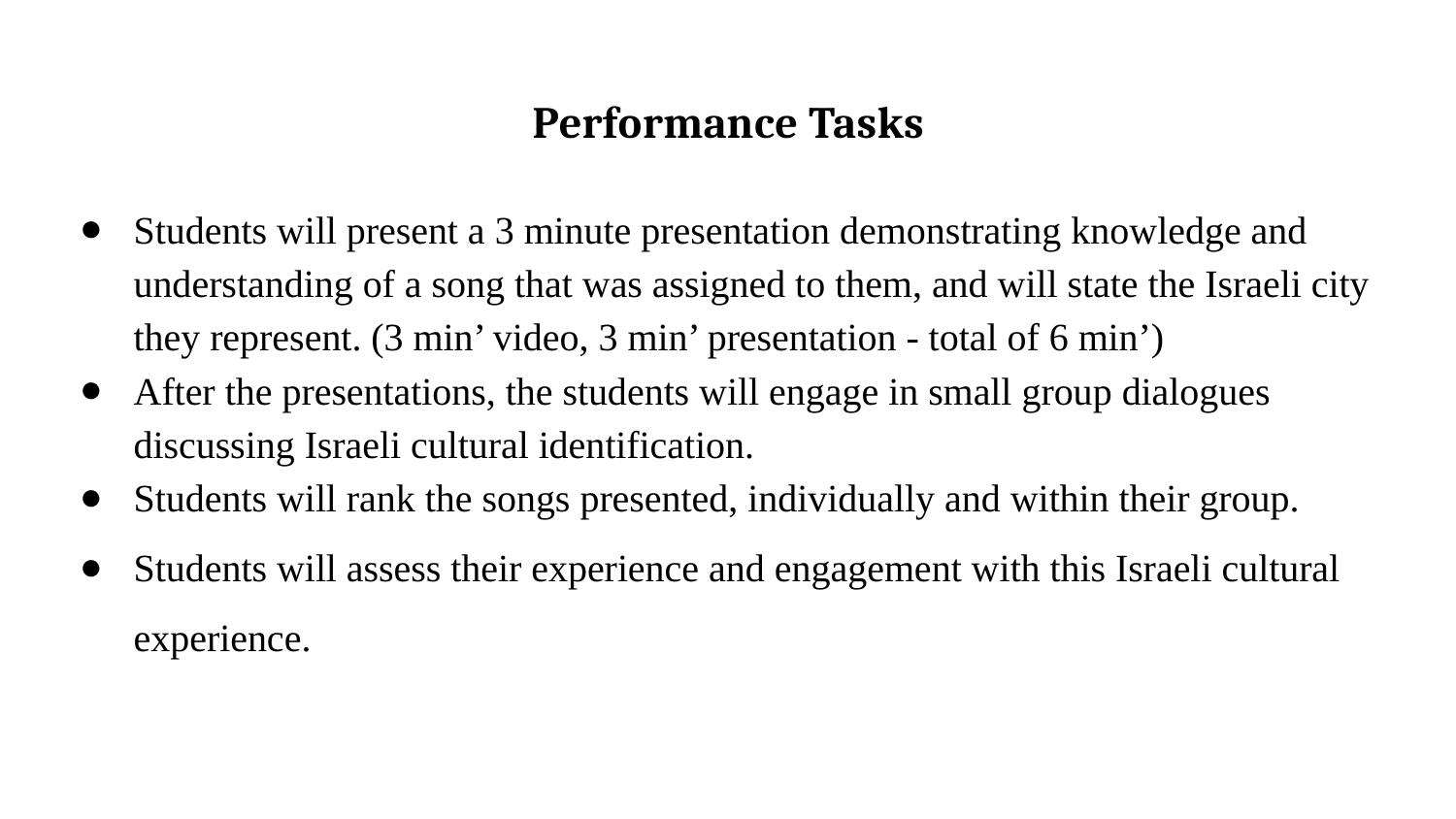

# Performance Tasks
Students will present a 3 minute presentation demonstrating knowledge and understanding of a song that was assigned to them, and will state the Israeli city they represent. (3 min’ video, 3 min’ presentation - total of 6 min’)
After the presentations, the students will engage in small group dialogues discussing Israeli cultural identification.
Students will rank the songs presented, individually and within their group.
Students will assess their experience and engagement with this Israeli cultural experience.